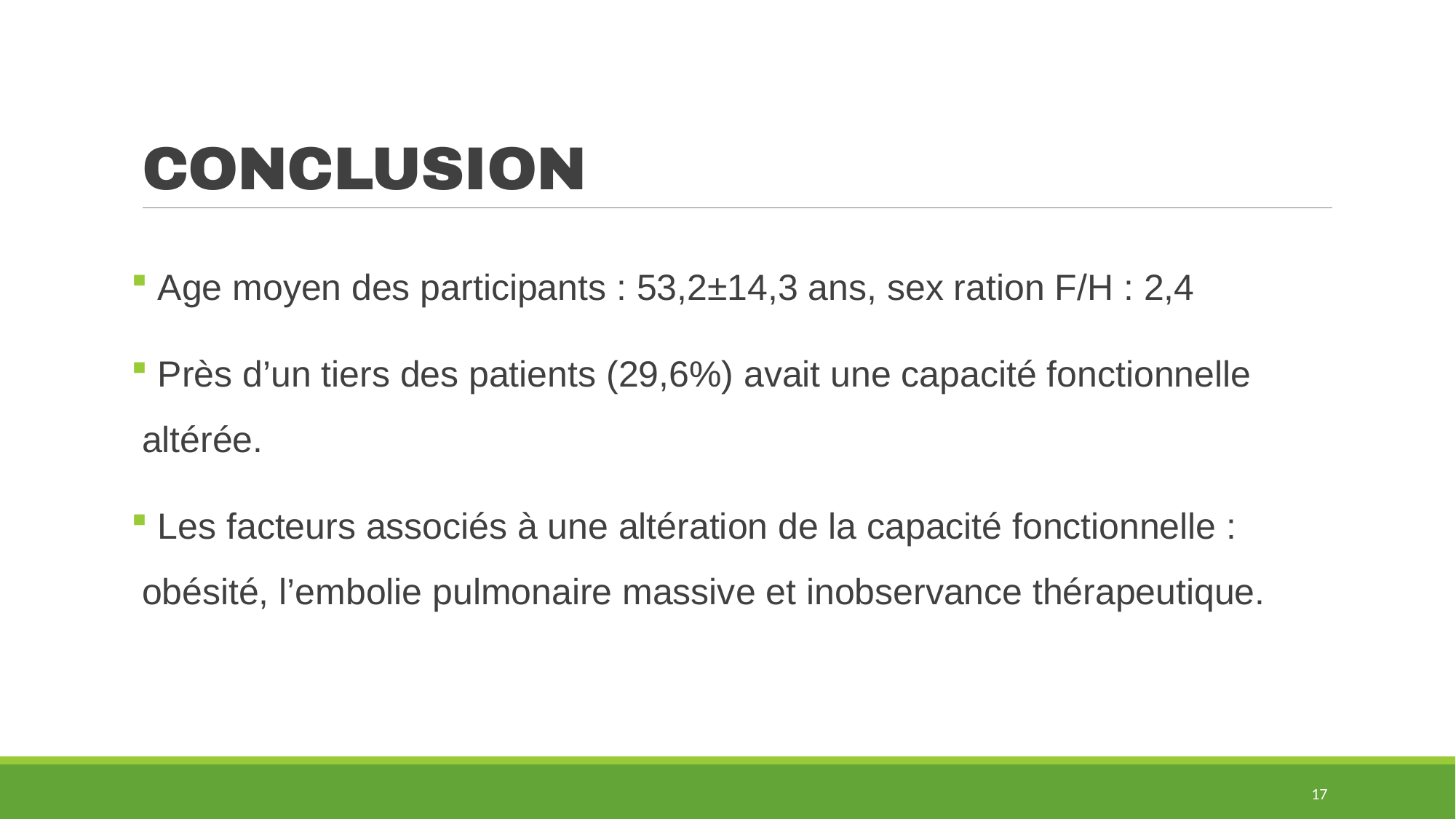

# CONCLUSION
 Age moyen des participants : 53,2±14,3 ans, sex ration F/H : 2,4
 Près d’un tiers des patients (29,6%) avait une capacité fonctionnelle altérée.
 Les facteurs associés à une altération de la capacité fonctionnelle : obésité, l’embolie pulmonaire massive et inobservance thérapeutique.

17